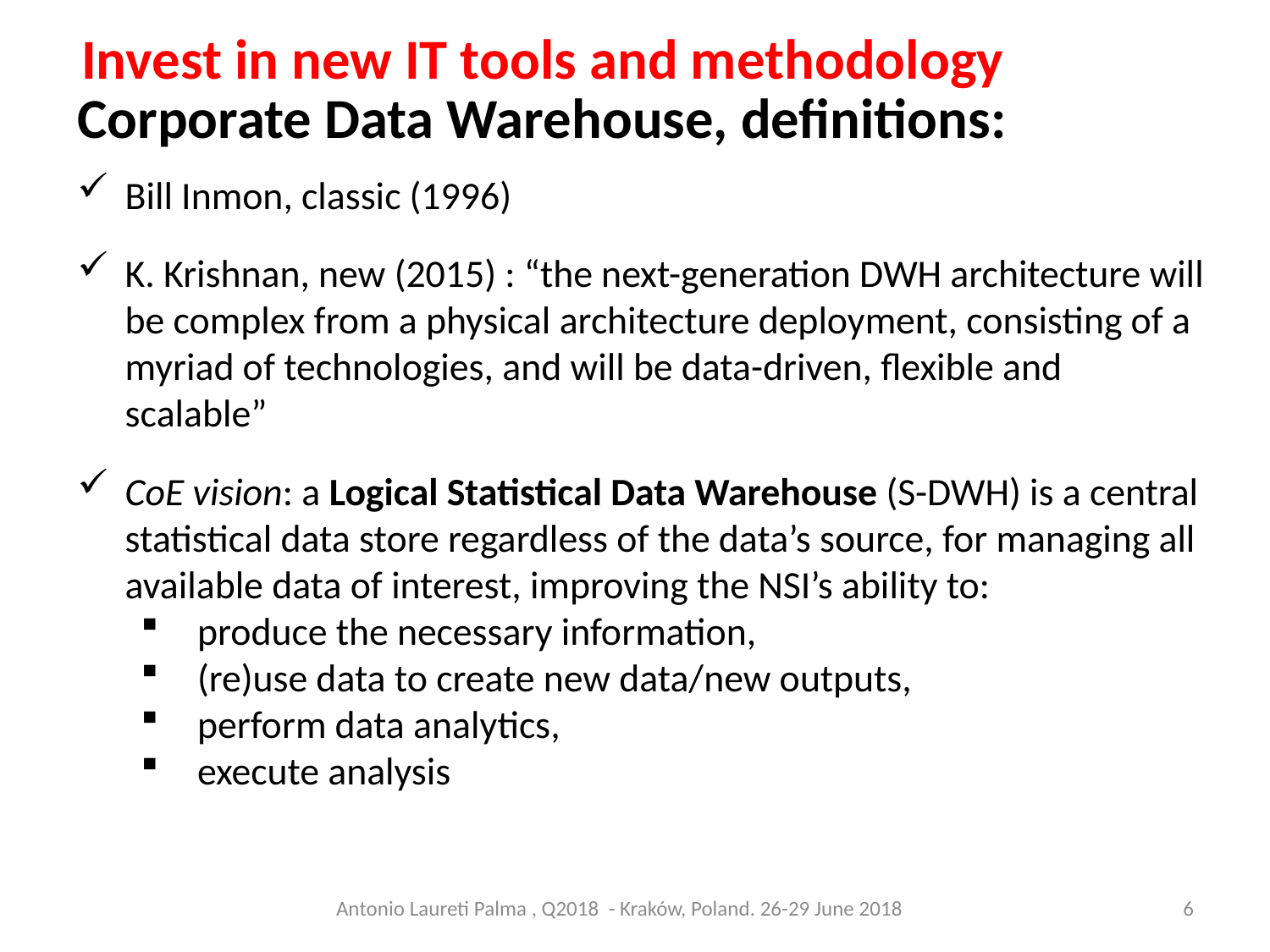

Invest in new IT tools and methodology
Corporate Data Warehouse, definitions:
Bill Inmon, classic (1996)
K. Krishnan, new (2015) : “the next-generation DWH architecture will be complex from a physical architecture deployment, consisting of a myriad of technologies, and will be data-driven, flexible and scalable”
CoE vision: a Logical Statistical Data Warehouse (S-DWH) is a central statistical data store regardless of the data’s source, for managing all available data of interest, improving the NSI’s ability to:
 produce the necessary information,
 (re)use data to create new data/new outputs,
 perform data analytics,
 execute analysis
Antonio Laureti Palma , Q2018  - Kraków, Poland. 26-29 June 2018
6